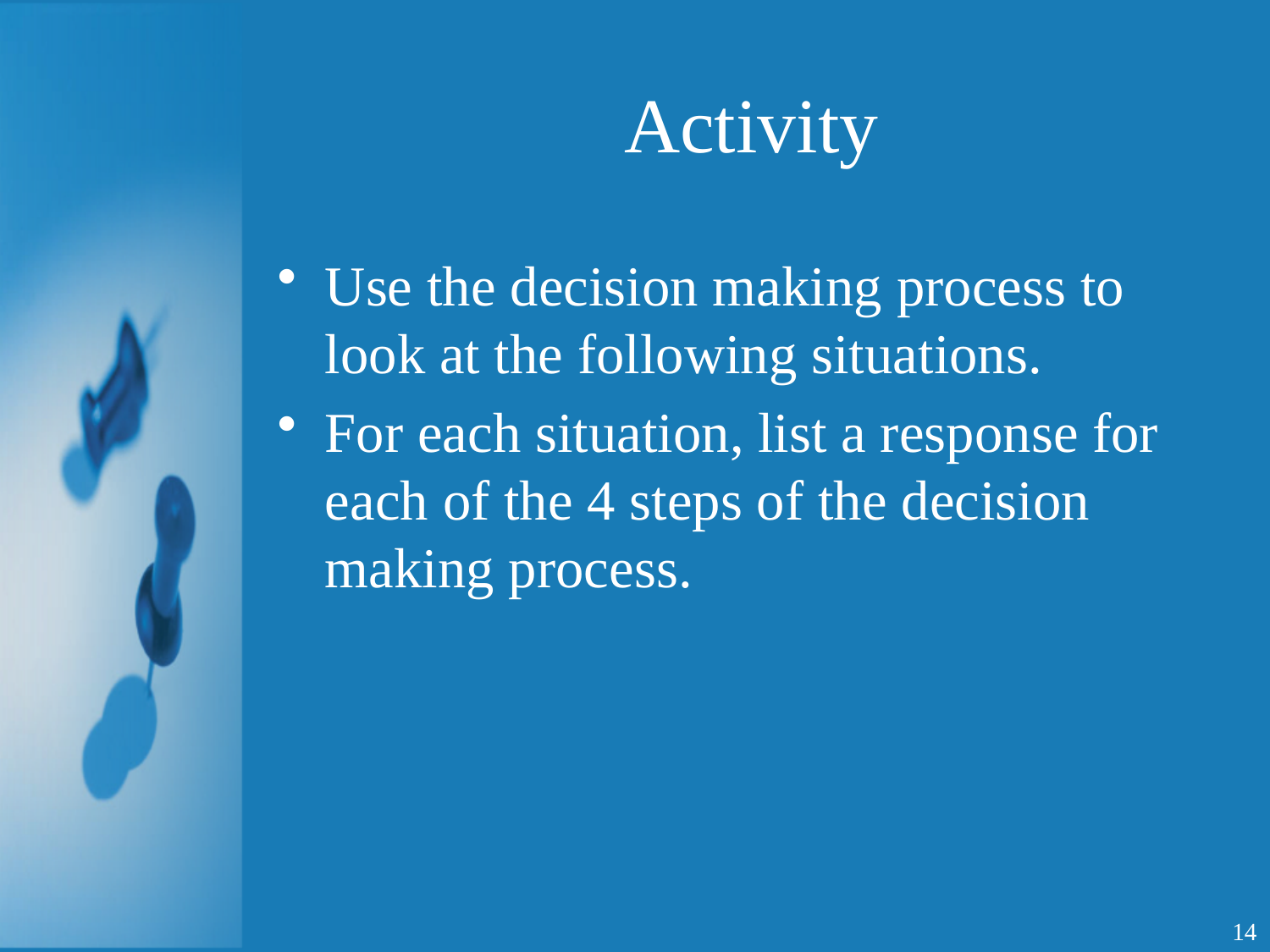

# Activity
Use the decision making process to look at the following situations.
For each situation, list a response for each of the 4 steps of the decision making process.
14